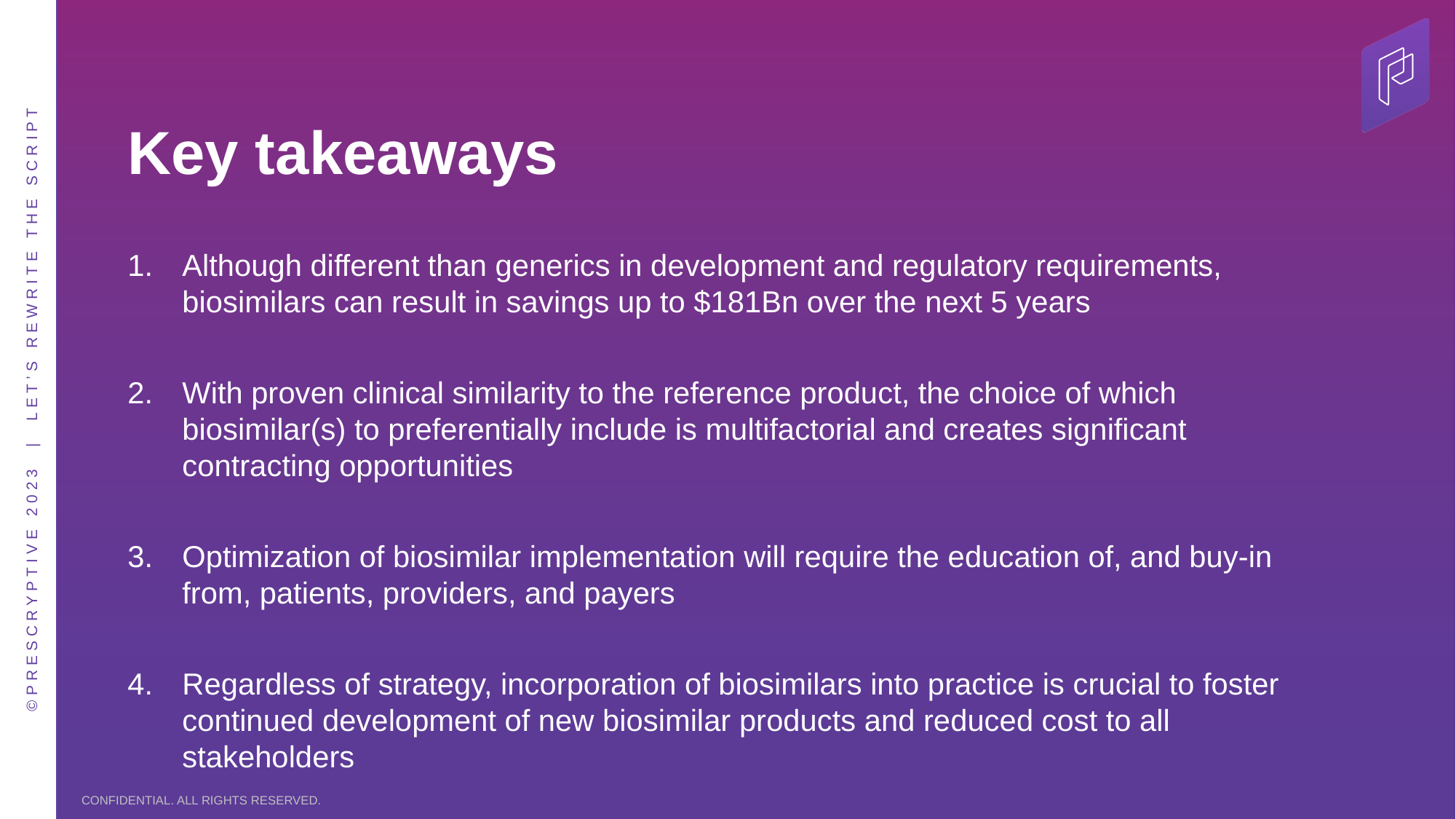

# Key takeaways
Although different than generics in development and regulatory requirements, biosimilars can result in savings up to $181Bn over the next 5 years

With proven clinical similarity to the reference product, the choice of which biosimilar(s) to preferentially include is multifactorial and creates significant contracting opportunities

Optimization of biosimilar implementation will require the education of, and buy-in from, patients, providers, and payers

Regardless of strategy, incorporation of biosimilars into practice is crucial to foster continued development of new biosimilar products and reduced cost to all stakeholders